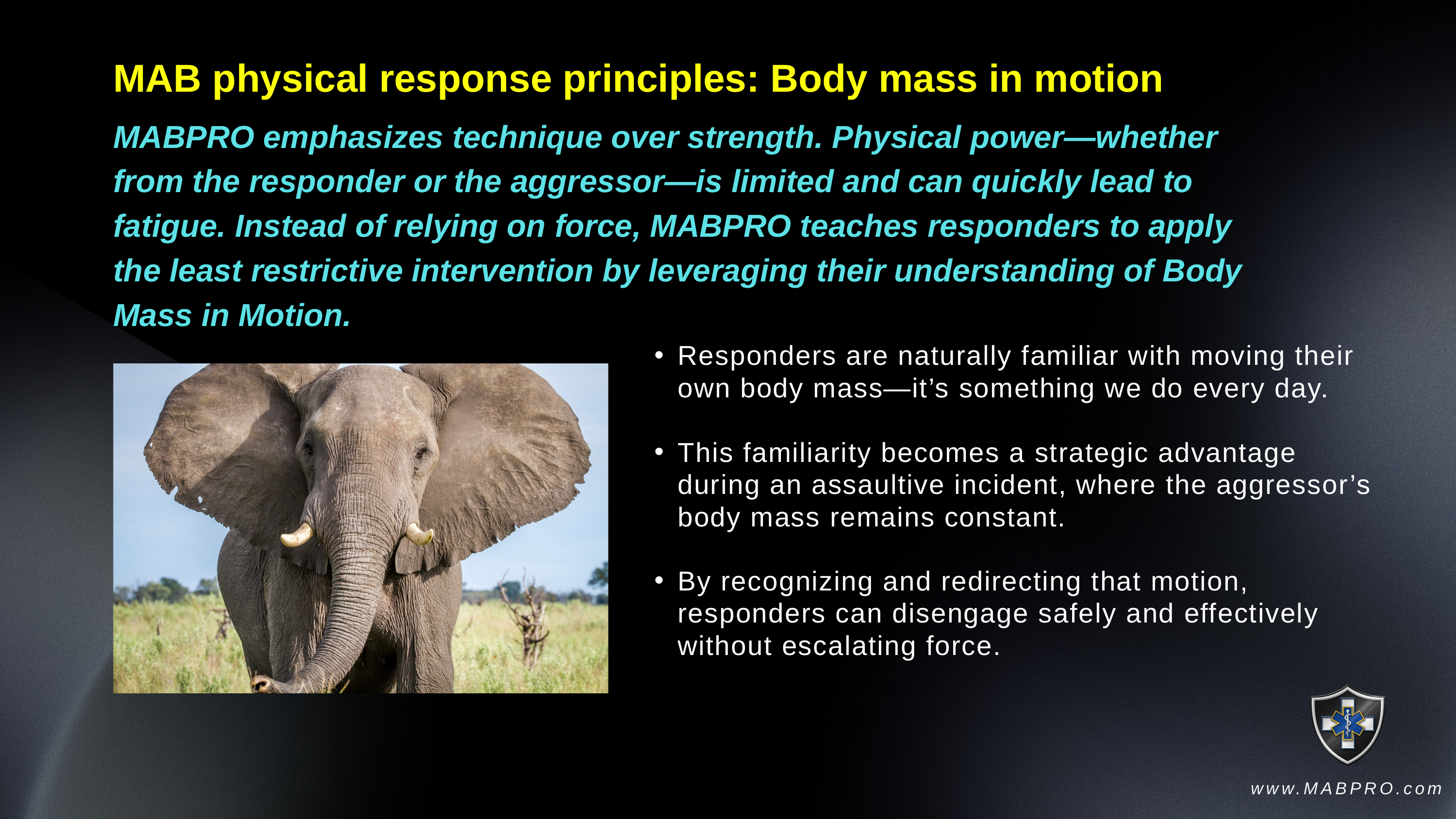

MAB physical response principles: Body mass in motion

MABPRO emphasizes technique over strength. Physical power—whether from the responder or the aggressor—is limited and can quickly lead to fatigue. Instead of relying on force, MABPRO teaches responders to apply the least restrictive intervention by leveraging their understanding of Body Mass in Motion.

Responders are naturally familiar with moving their own body mass—it’s something we do every day.

This familiarity becomes a strategic advantage during an assaultive incident, where the aggressor’s body mass remains constant.

By recognizing and redirecting that motion, responders can disengage safely and effectively without escalating force.

www.MABPRO.com